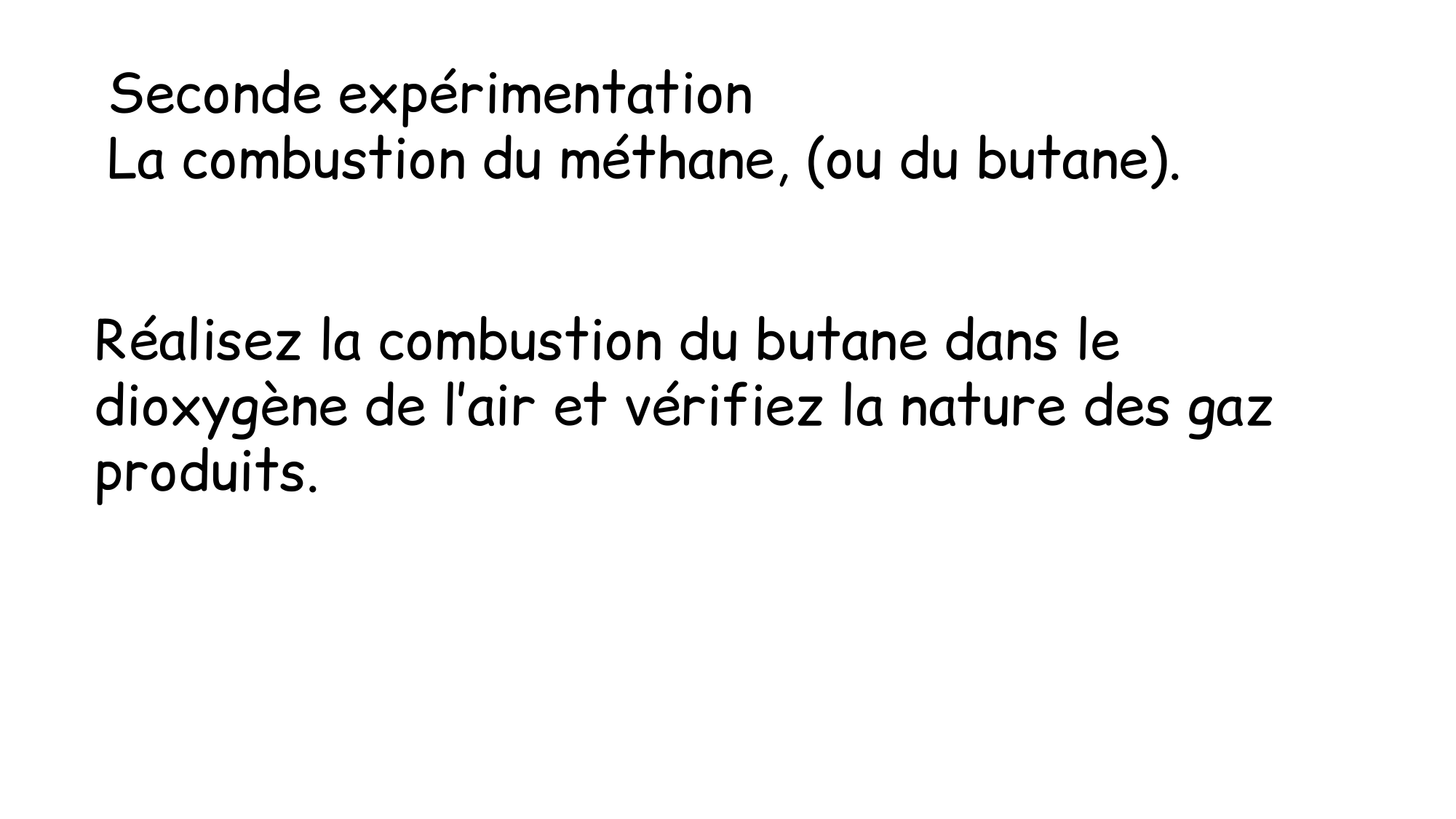

Seconde expérimentation
La combustion du méthane, (ou du butane).
Réalisez la combustion du butane dans le dioxygène de l’air et vérifiez la nature des gaz produits.